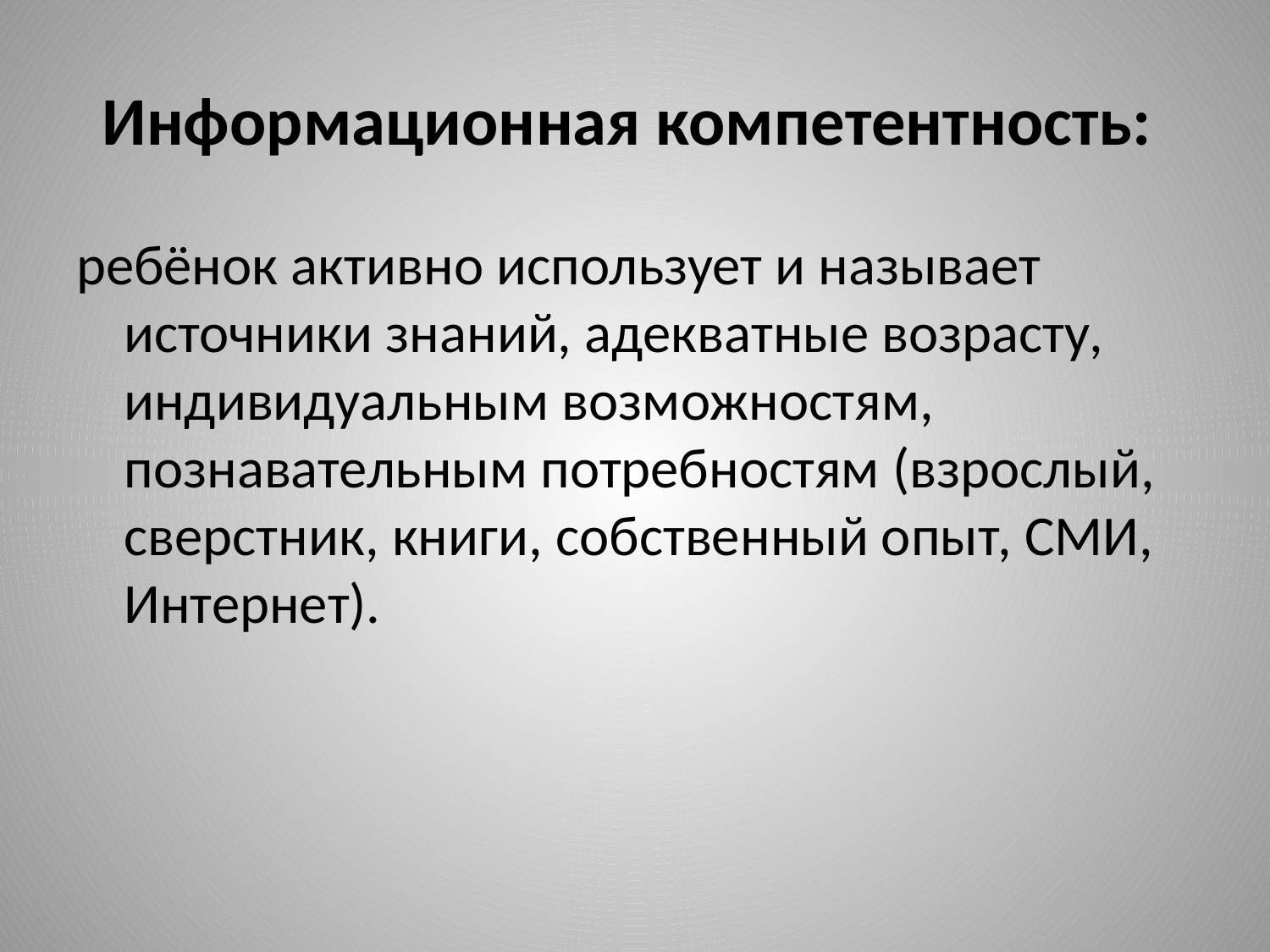

# Информационная компетентность:
ребёнок активно использует и называет источники знаний, адекватные возрасту, индивидуальным возможностям, познавательным потребностям (взрослый, сверстник, книги, собственный опыт, СМИ, Интернет).